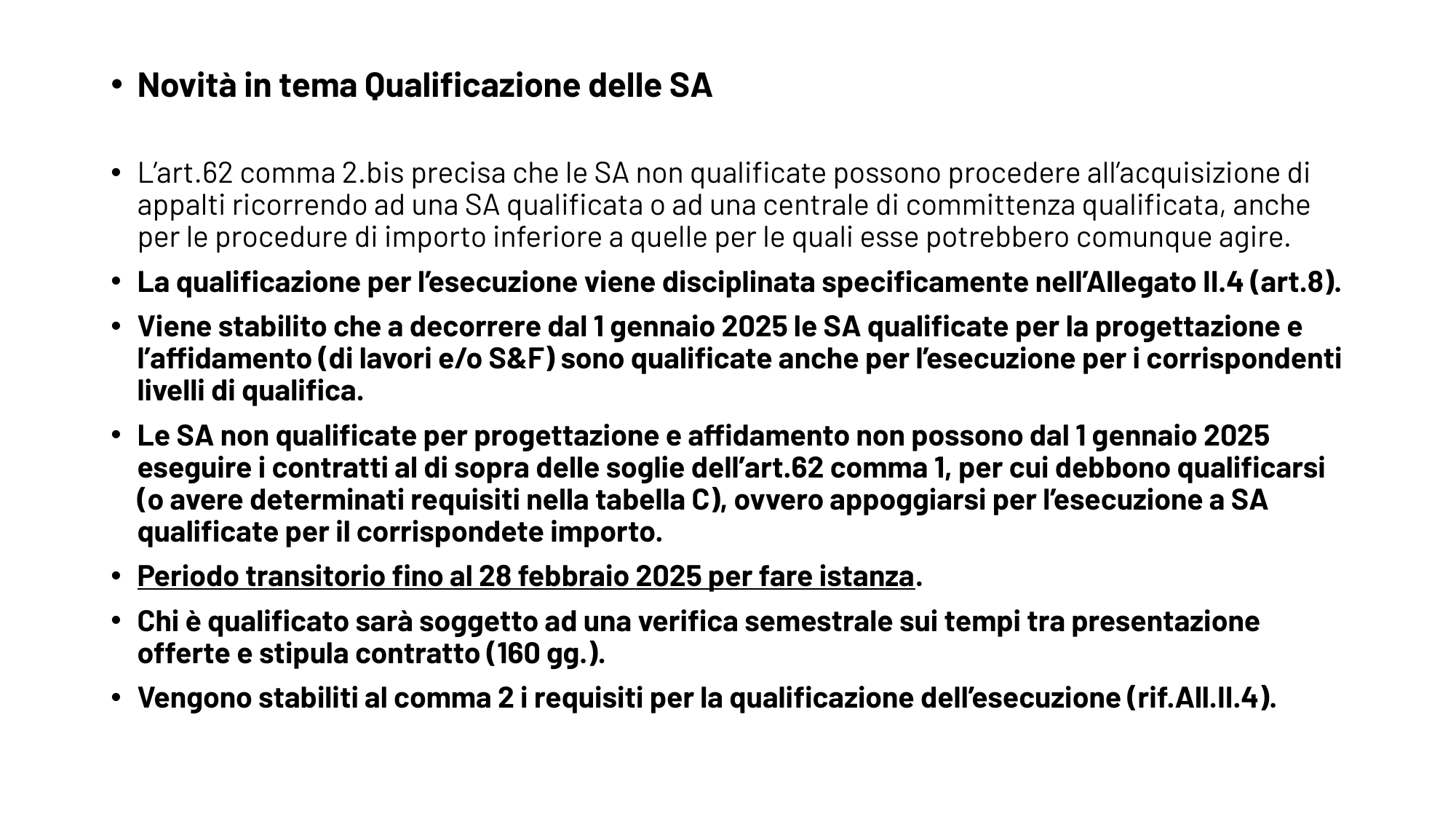

Novità in tema Qualificazione delle SA

L’art.62 comma 2.bis precisa che le SA non qualificate possono procedere all’acquisizione di appalti ricorrendo ad una SA qualificata o ad una centrale di committenza qualificata, anche per le procedure di importo inferiore a quelle per le quali esse potrebbero comunque agire.
La qualificazione per l’esecuzione viene disciplinata specificamente nell’Allegato II.4 (art.8).
Viene stabilito che a decorrere dal 1 gennaio 2025 le SA qualificate per la progettazione e l’affidamento (di lavori e/o S&F) sono qualificate anche per l’esecuzione per i corrispondenti livelli di qualifica.
Le SA non qualificate per progettazione e affidamento non possono dal 1 gennaio 2025 eseguire i contratti al di sopra delle soglie dell’art.62 comma 1, per cui debbono qualificarsi (o avere determinati requisiti nella tabella C), ovvero appoggiarsi per l’esecuzione a SA qualificate per il corrispondete importo.
Periodo transitorio fino al 28 febbraio 2025 per fare istanza.
Chi è qualificato sarà soggetto ad una verifica semestrale sui tempi tra presentazione offerte e stipula contratto (160 gg.).
Vengono stabiliti al comma 2 i requisiti per la qualificazione dell’esecuzione (rif.All.II.4).